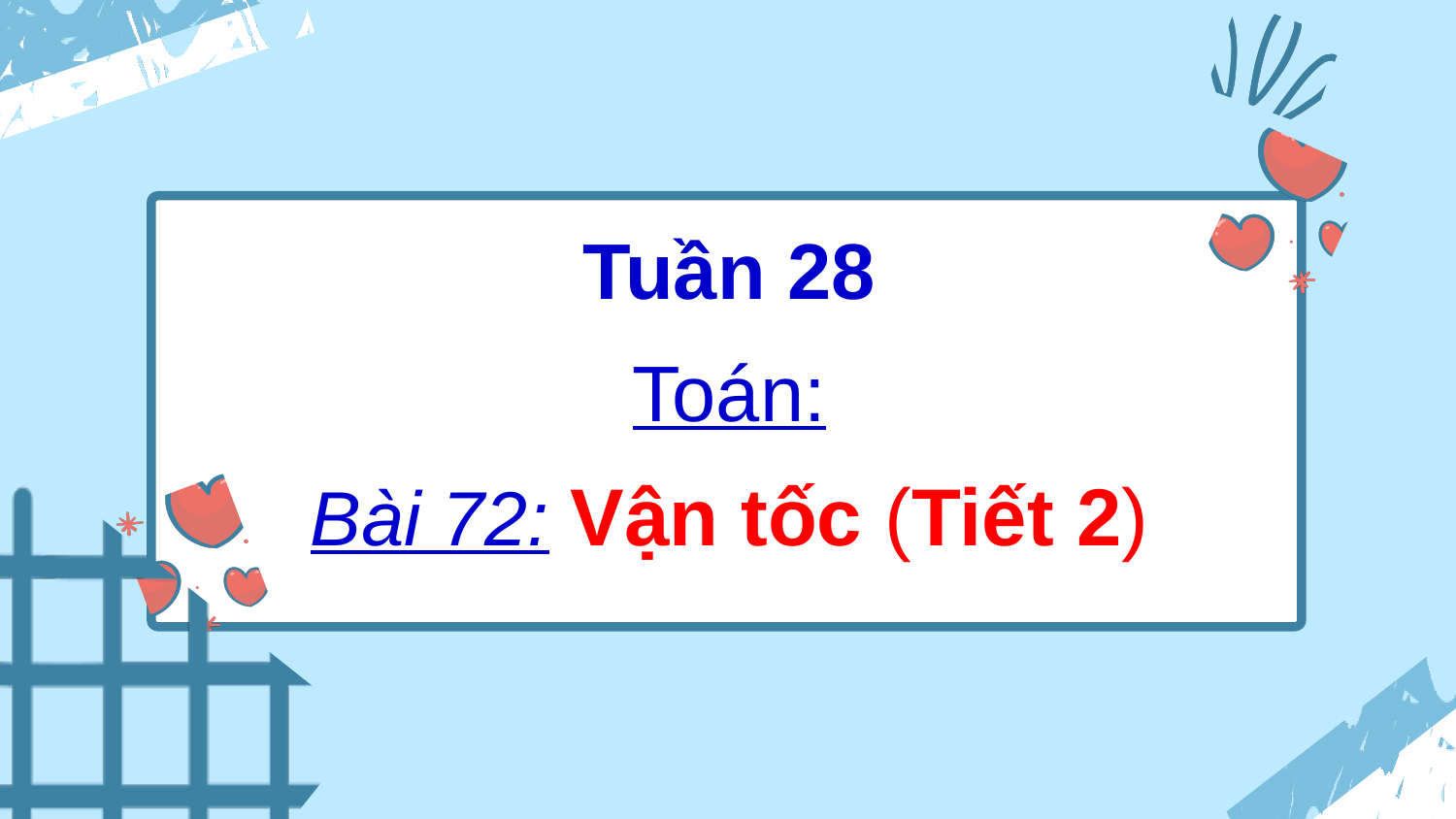

Tuần 28
Toán:
Bài 72: Vận tốc (Tiết 2)